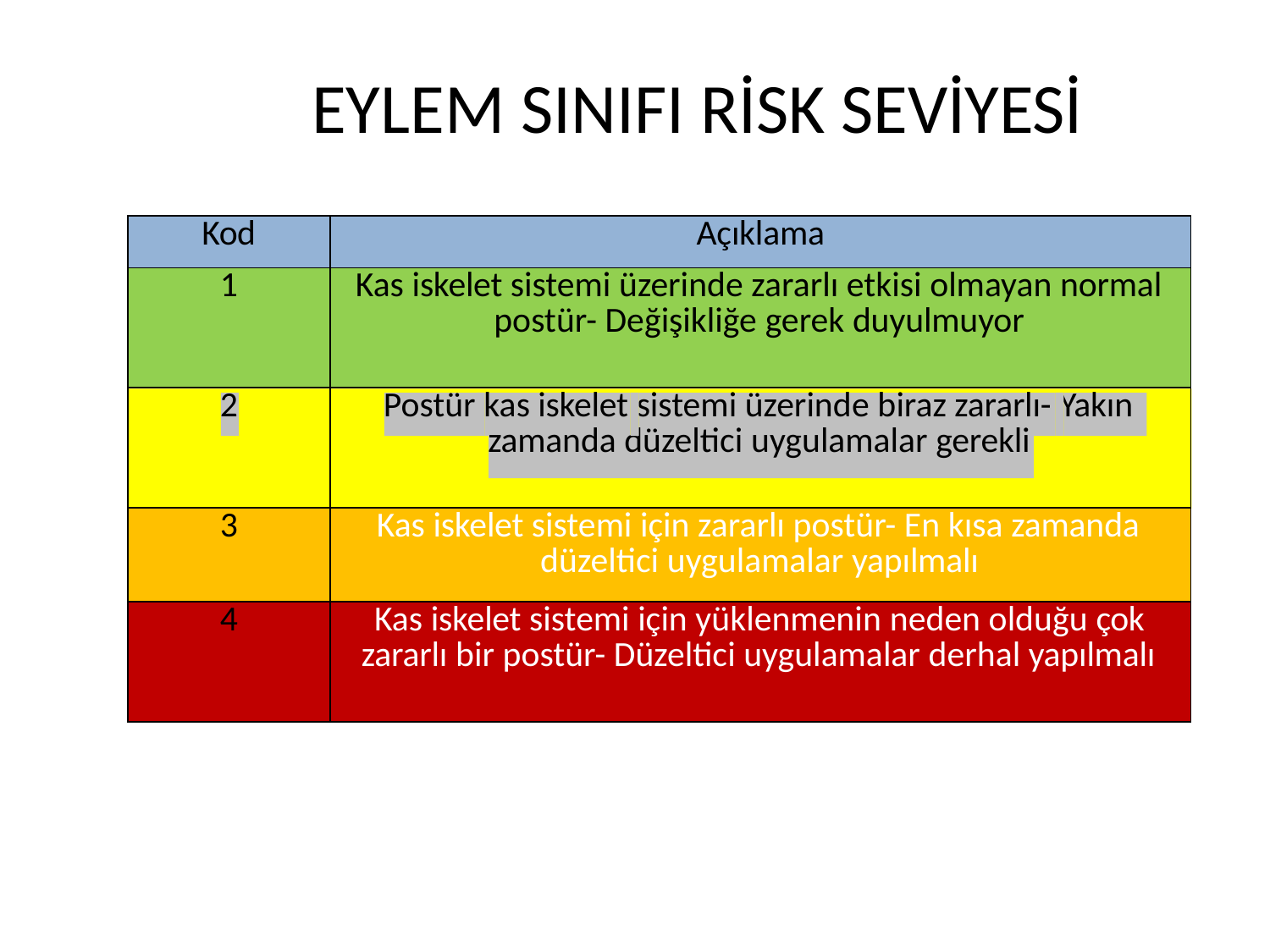

# EYLEM SINIFI RİSK SEVİYESİ
| Kod | Açıklama |
| --- | --- |
| 1 | Kas iskelet sistemi üzerinde zararlı etkisi olmayan normal postür- Değişikliğe gerek duyulmuyor |
| 2 | Postür kas iskelet sistemi üzerinde biraz zararlı- Yakın zamanda düzeltici uygulamalar gerekli |
| 3 | Kas iskelet sistemi için zararlı postür- En kısa zamanda düzeltici uygulamalar yapılmalı |
| 4 | Kas iskelet sistemi için yüklenmenin neden olduğu çok zararlı bir postür- Düzeltici uygulamalar derhal yapılmalı |